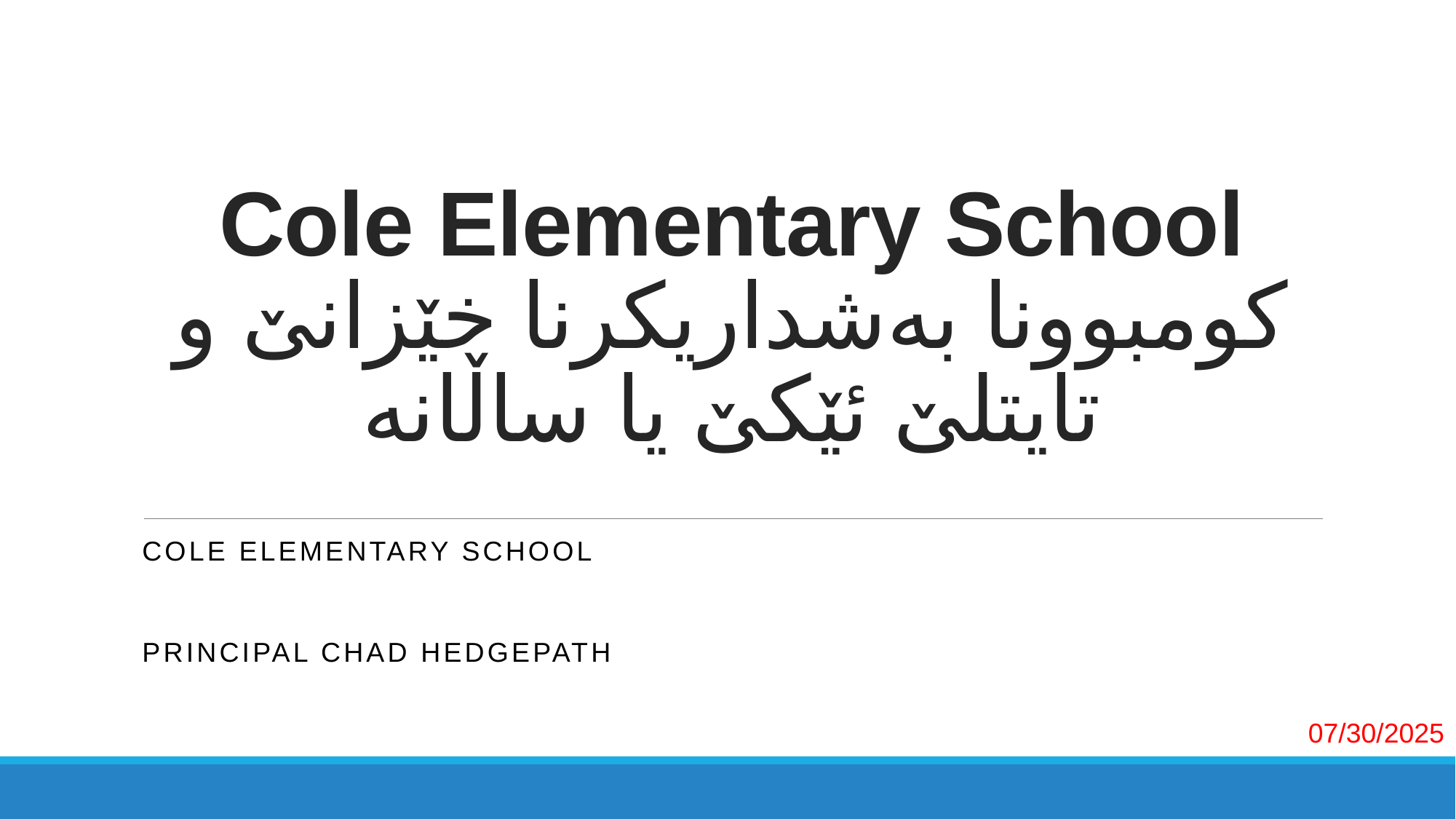

# Cole Elementary School کومبوونا بەشداریکرنا خێزانێ و تایتلێ ئێکێ یا ساڵانە
Cole Elementary School​
​
Principal Chad Hedgepath
07/30/2025